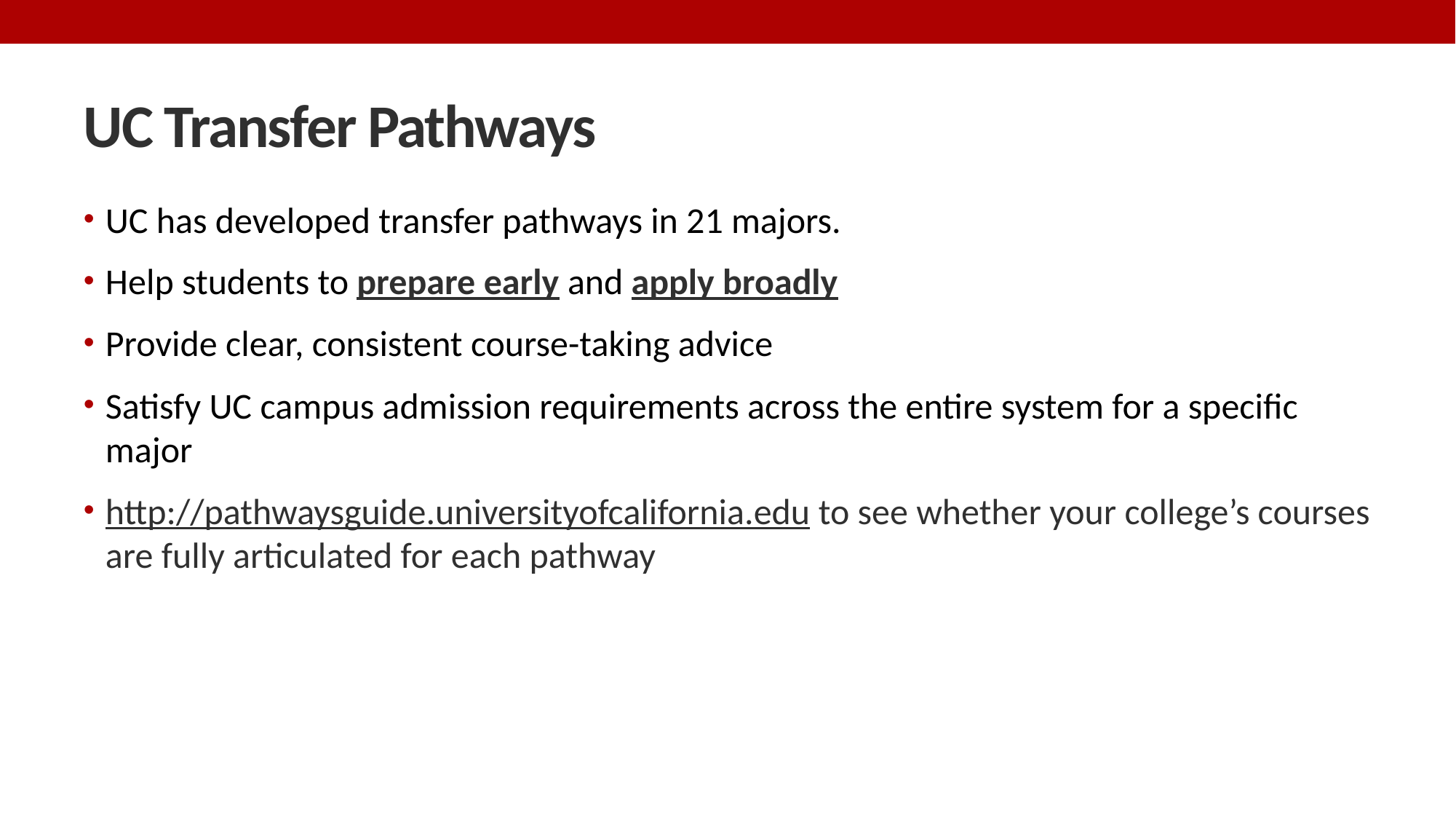

# UC Transfer Pathways
UC has developed transfer pathways in 21 majors.
Help students to prepare early and apply broadly
Provide clear, consistent course-taking advice
Satisfy UC campus admission requirements across the entire system for a specific major
http://pathwaysguide.universityofcalifornia.edu to see whether your college’s courses are fully articulated for each pathway